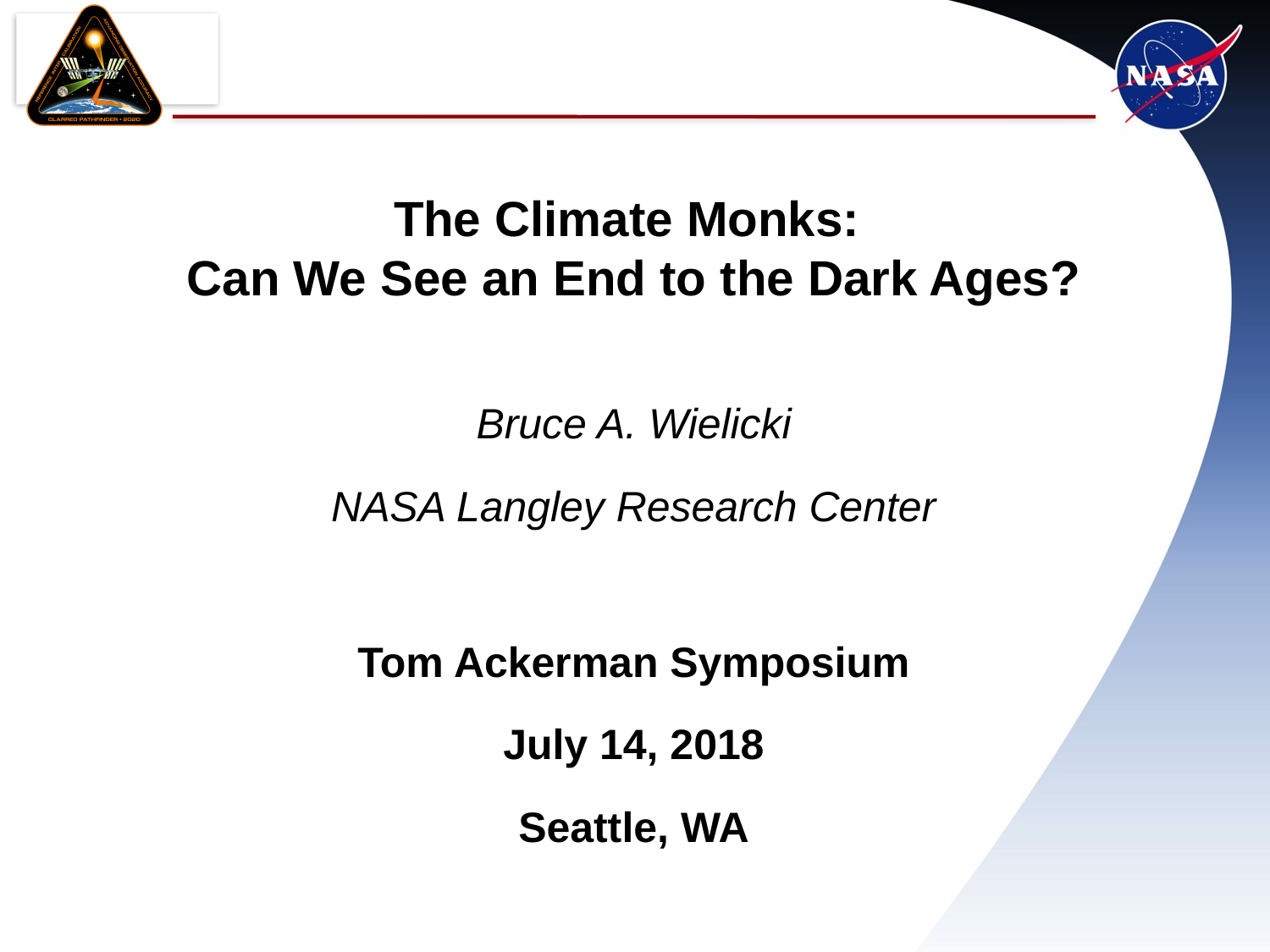

The Climate Monks:
Can We See an End to the Dark Ages?

Bruce A. Wielicki
NASA Langley Research Center

Tom Ackerman Symposium
July 14, 2018
Seattle, WA